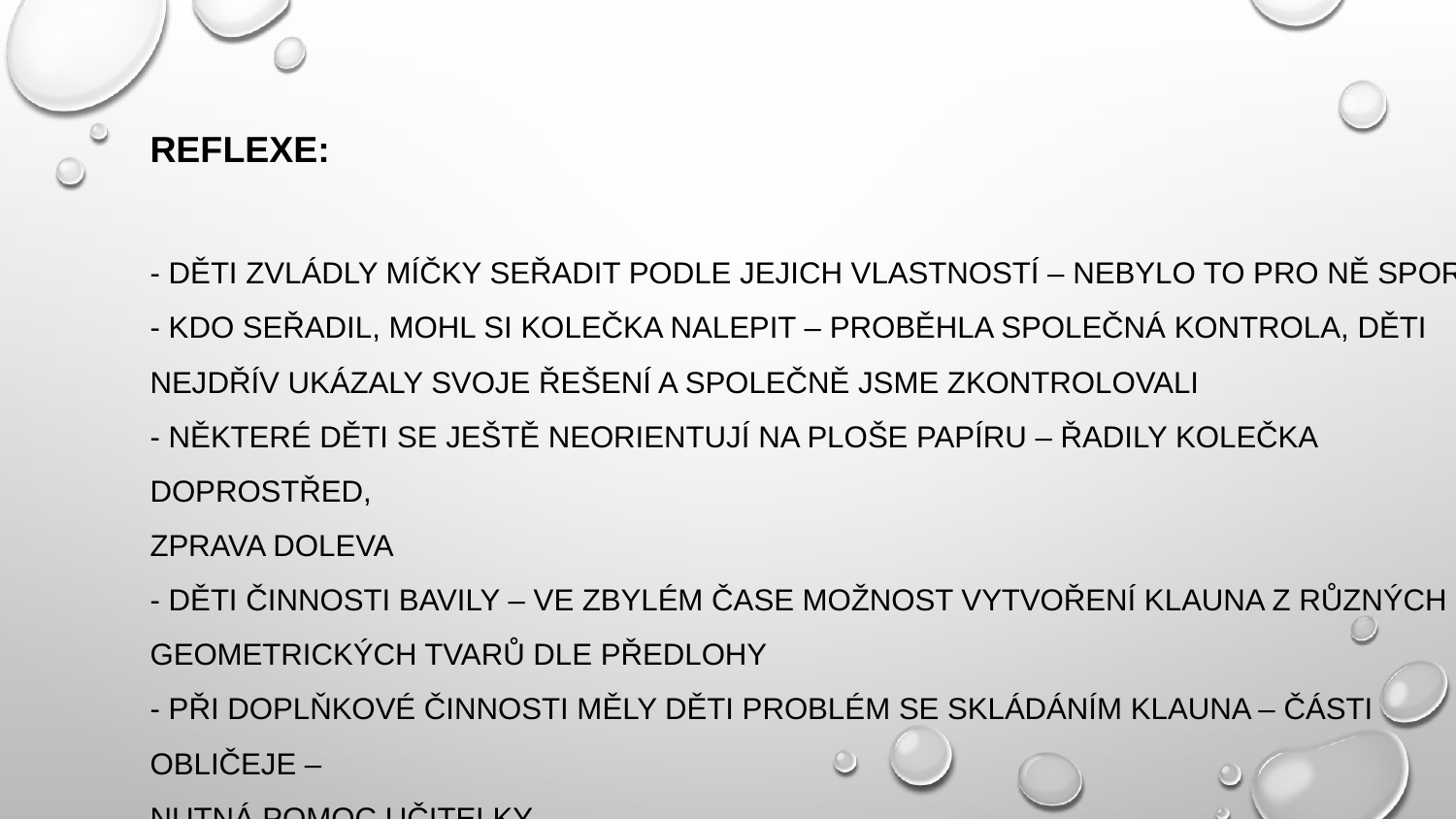

Reflexe:

- děti zvládly míčky seřadit podle jejich vlastností – nebylo to pro ně sporné
- kdo seřadil, mohl si kolečka nalepit – proběhla společná kontrola, děti nejdřív ukázaly svoje řešení a společně jsme zkontrolovali
- některé děti se ještě neorientují na ploše papíru – řadily kolečka doprostřed,
zprava doleva
- děti činnosti bavily – ve zbylém čase možnost vytvoření klauna z různých
geometrických tvarů dle předlohy
- při doplňkové činnosti měly děti problém se skládáním klauna – části obličeje –
nutná pomoc učitelky